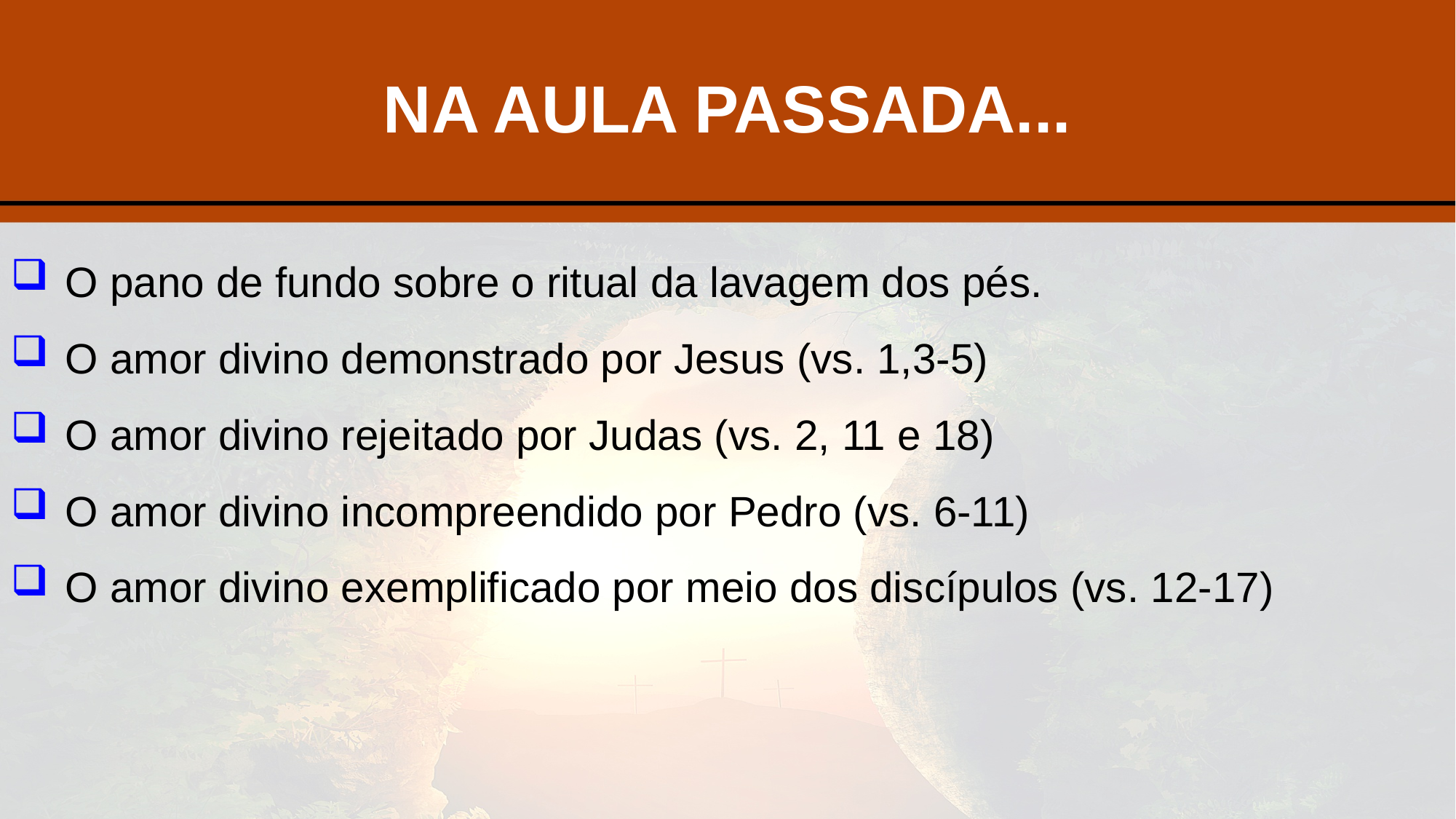

# NA AULA PASSADA...
O pano de fundo sobre o ritual da lavagem dos pés.
O amor divino demonstrado por Jesus (vs. 1,3-5)
O amor divino rejeitado por Judas (vs. 2, 11 e 18)
O amor divino incompreendido por Pedro (vs. 6-11)
O amor divino exemplificado por meio dos discípulos (vs. 12-17)